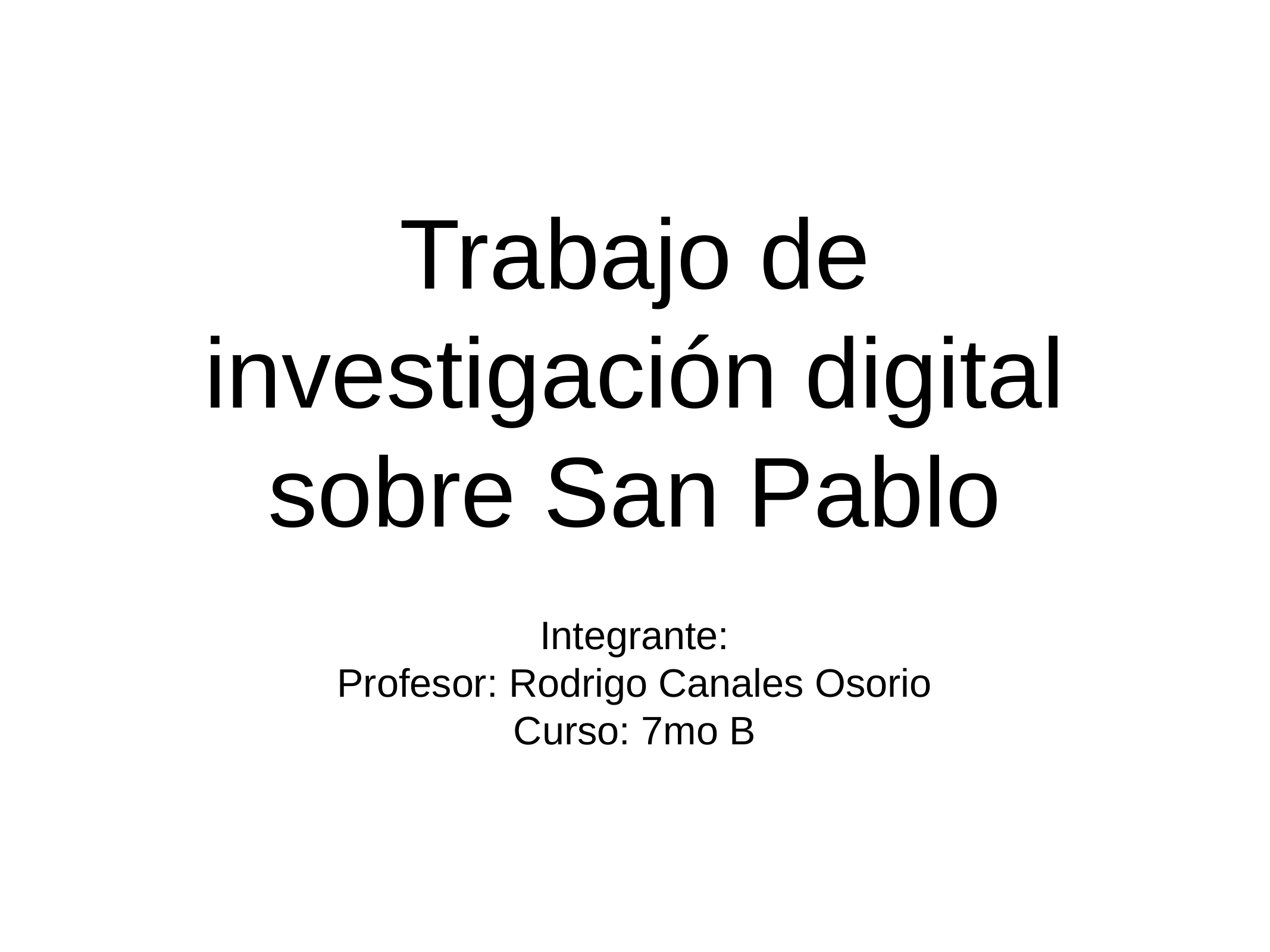

# Trabajo de investigación digital sobre San Pablo
Integrante:
Profesor: Rodrigo Canales Osorio
Curso: 7mo B